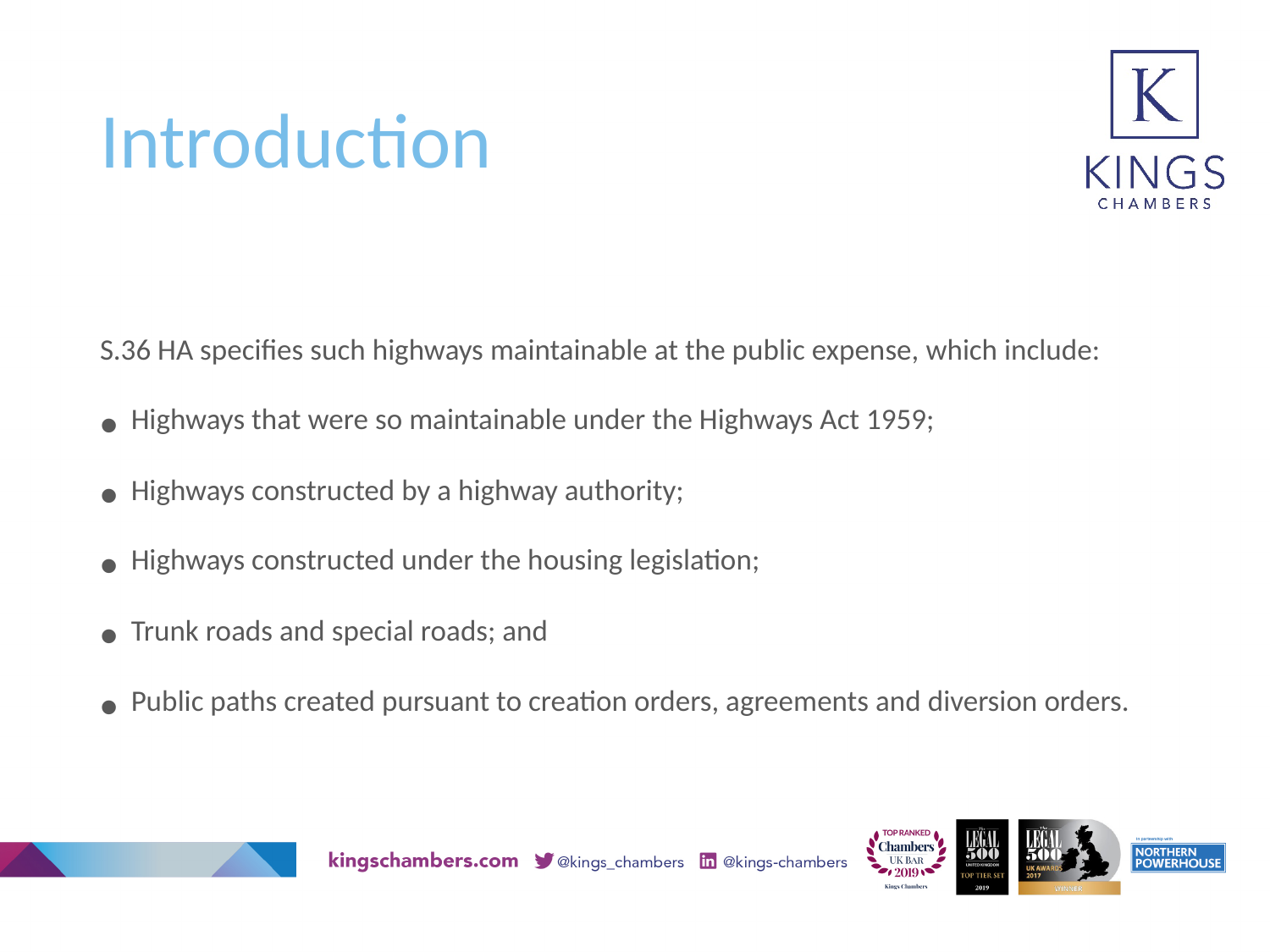

# Introduction

S.36 HA specifies such highways maintainable at the public expense, which include:
Highways that were so maintainable under the Highways Act 1959;
Highways constructed by a highway authority;
Highways constructed under the housing legislation;
Trunk roads and special roads; and
Public paths created pursuant to creation orders, agreements and diversion orders.